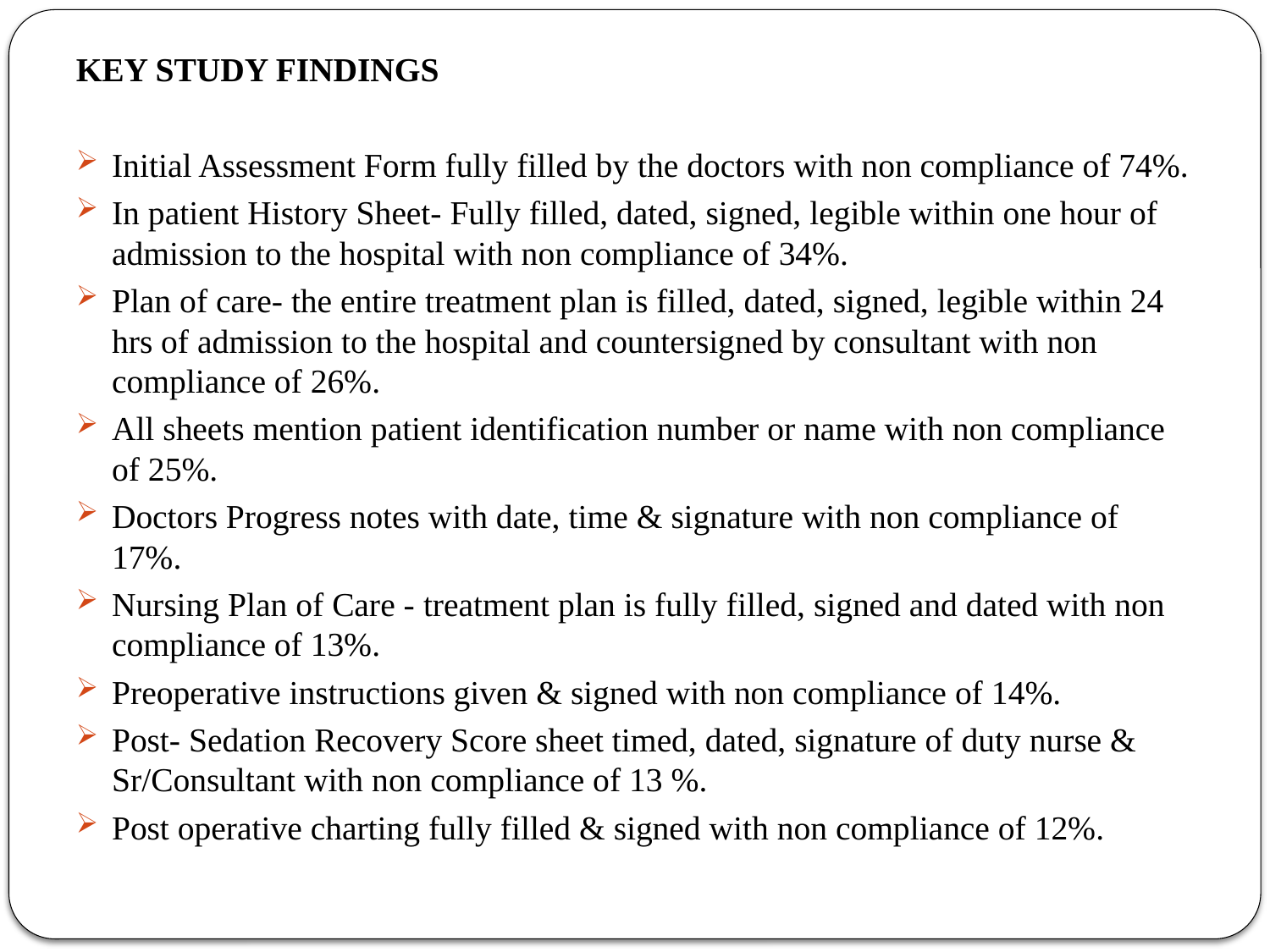

KEY STUDY FINDINGS

Initial Assessment Form fully filled by the doctors with non compliance of 74%.
In patient History Sheet- Fully filled, dated, signed, legible within one hour of admission to the hospital with non compliance of 34%.
Plan of care- the entire treatment plan is filled, dated, signed, legible within 24 hrs of admission to the hospital and countersigned by consultant with non compliance of 26%.
All sheets mention patient identification number or name with non compliance of 25%.
Doctors Progress notes with date, time & signature with non compliance of 17%.
Nursing Plan of Care - treatment plan is fully filled, signed and dated with non compliance of 13%.
Preoperative instructions given & signed with non compliance of 14%.
Post- Sedation Recovery Score sheet timed, dated, signature of duty nurse & Sr/Consultant with non compliance of 13 %.
Post operative charting fully filled & signed with non compliance of 12%.